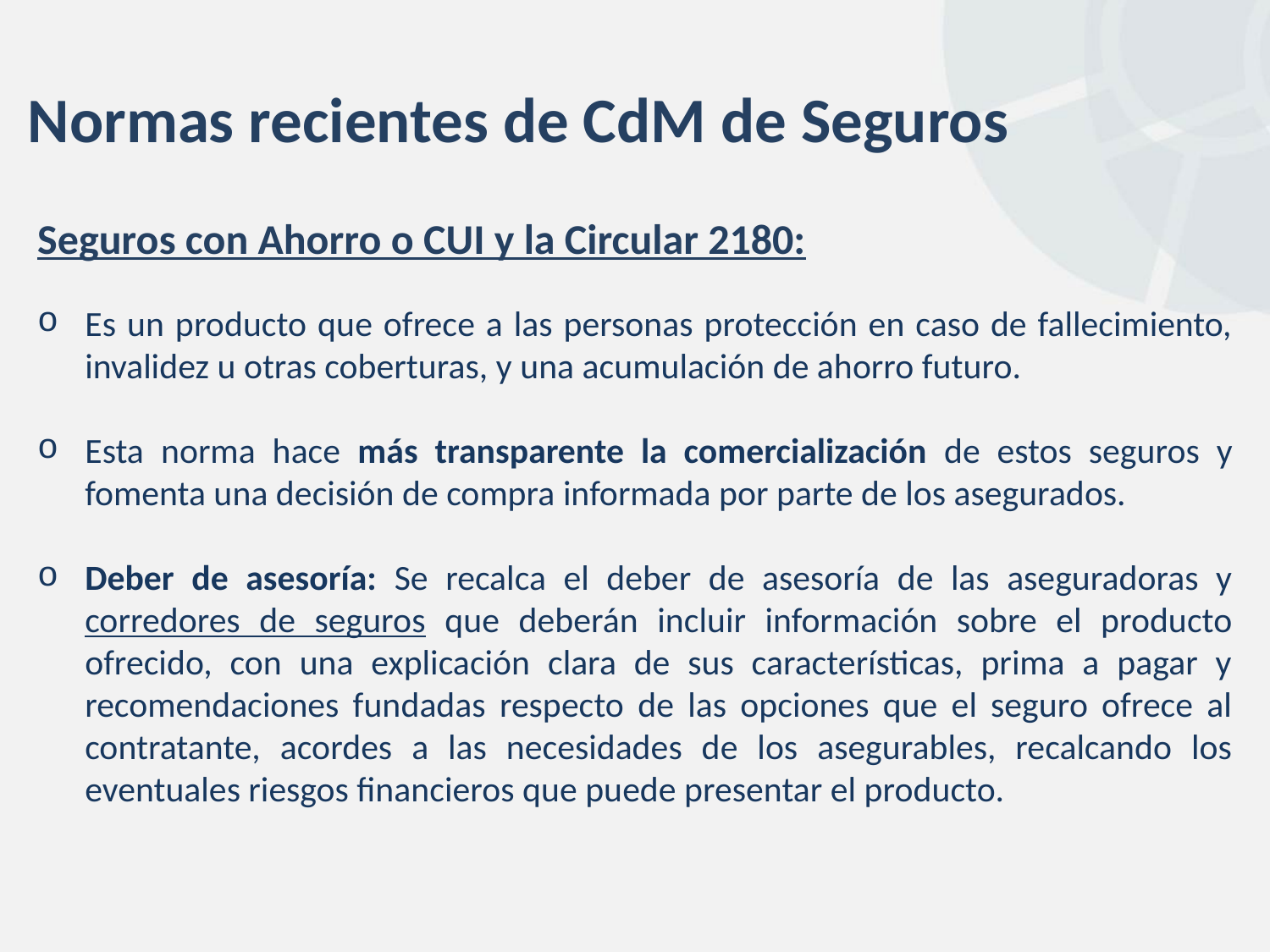

# Normas recientes de CdM de Seguros
Seguros con Ahorro o CUI y la Circular 2180:

Es un producto que ofrece a las personas protección en caso de fallecimiento, invalidez u otras coberturas, y una acumulación de ahorro futuro.

Esta norma hace más transparente la comercialización de estos seguros y fomenta una decisión de compra informada por parte de los asegurados.

Deber de asesoría: Se recalca el deber de asesoría de las aseguradoras y corredores de seguros que deberán incluir información sobre el producto ofrecido, con una explicación clara de sus características, prima a pagar y recomendaciones fundadas respecto de las opciones que el seguro ofrece al contratante, acordes a las necesidades de los asegurables, recalcando los eventuales riesgos financieros que puede presentar el producto.